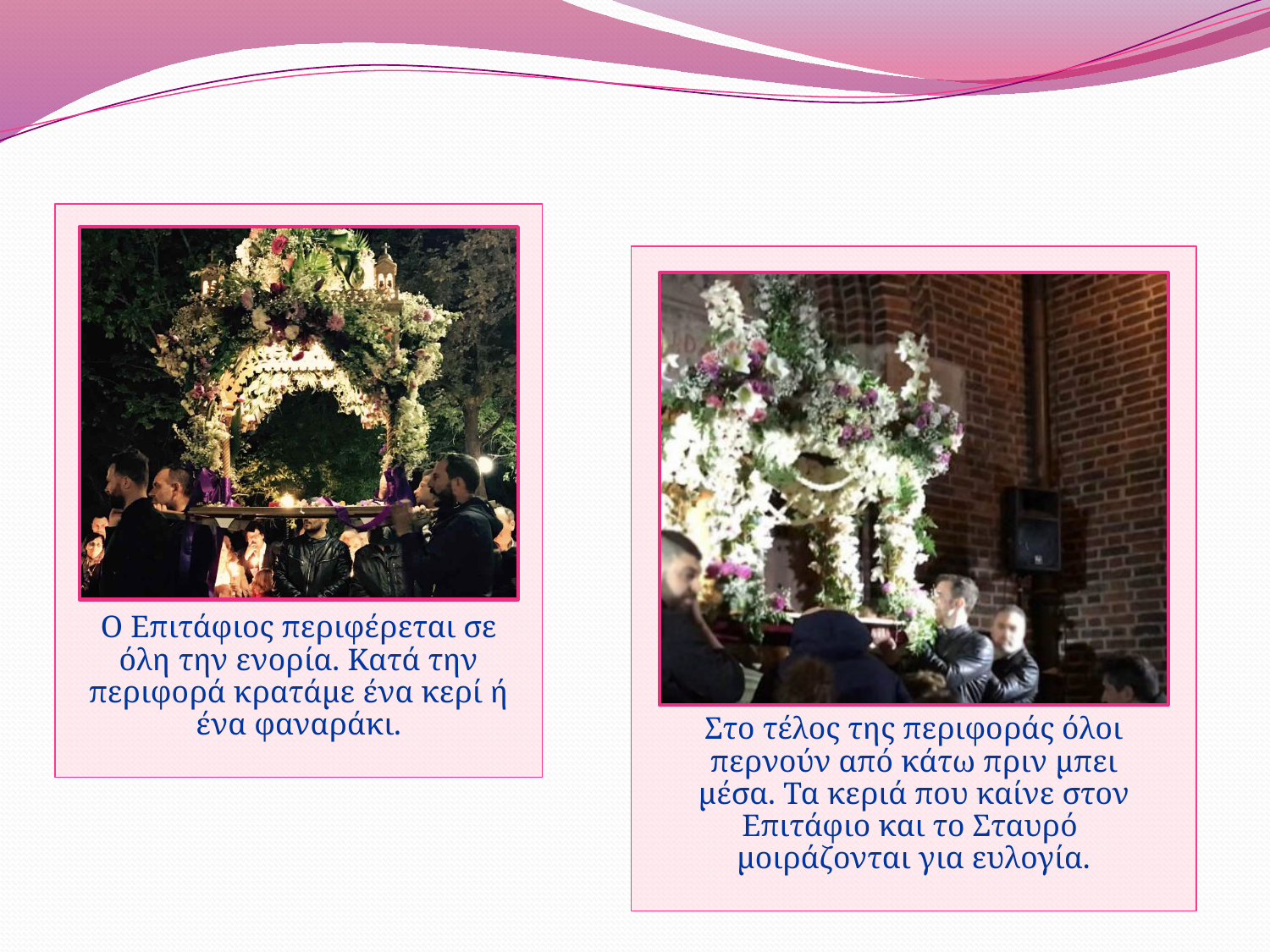

Ο Επιτάφιος περιφέρεται σε όλη την ενορία. Κατά την περιφορά κρατάμε ένα κερί ή ένα φαναράκι.
Στο τέλος της περιφοράς όλοι περνούν από κάτω πριν μπει μέσα. Τα κεριά που καίνε στον Επιτάφιο και το Σταυρό  μοιράζονται για ευλογία.